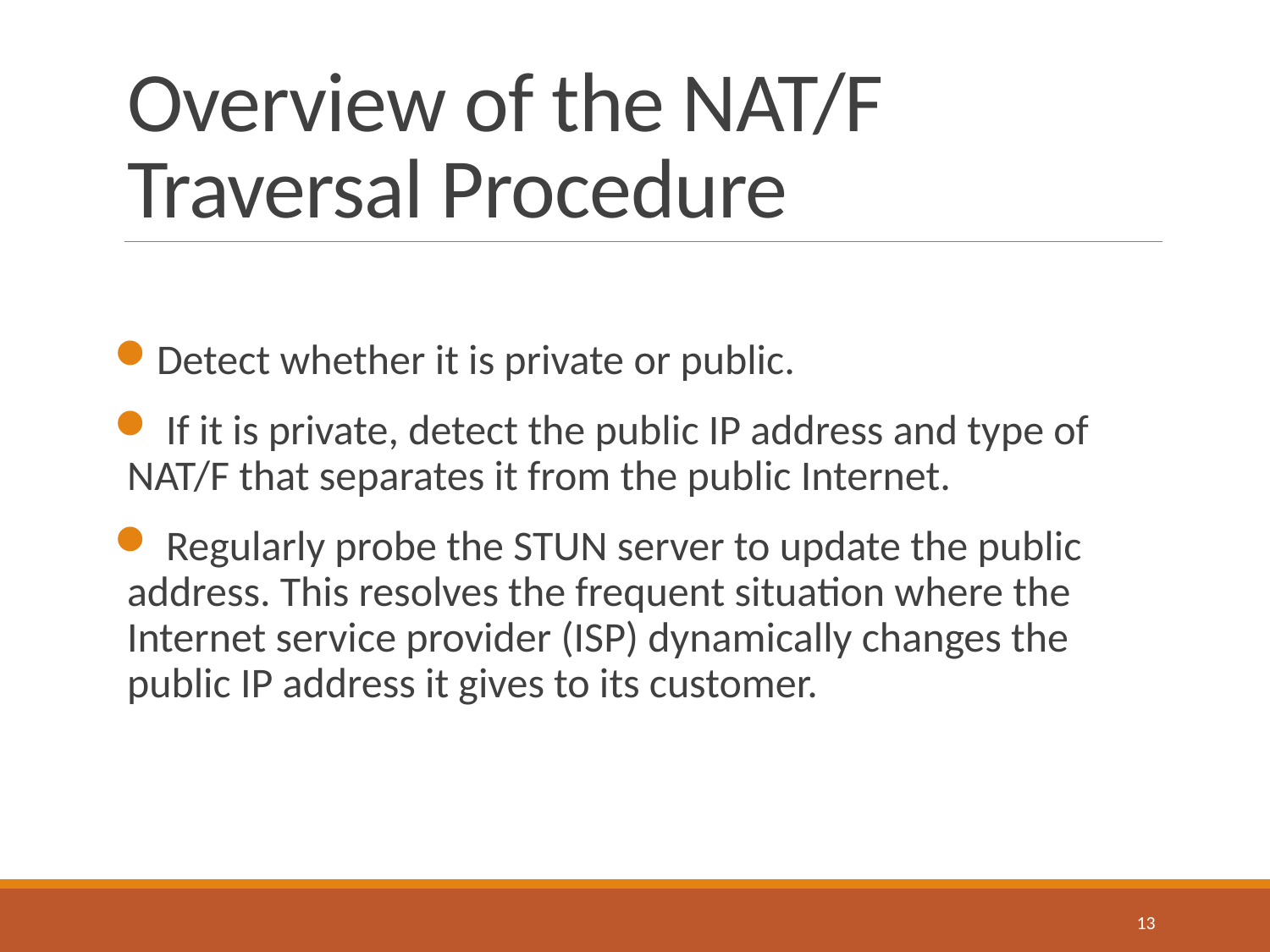

# Overview of the NAT/F Traversal Procedure

Detect whether it is private or public.
 If it is private, detect the public IP address and type of NAT/F that separates it from the public Internet.
 Regularly probe the STUN server to update the public address. This resolves the frequent situation where the Internet service provider (ISP) dynamically changes the public IP address it gives to its customer.
13